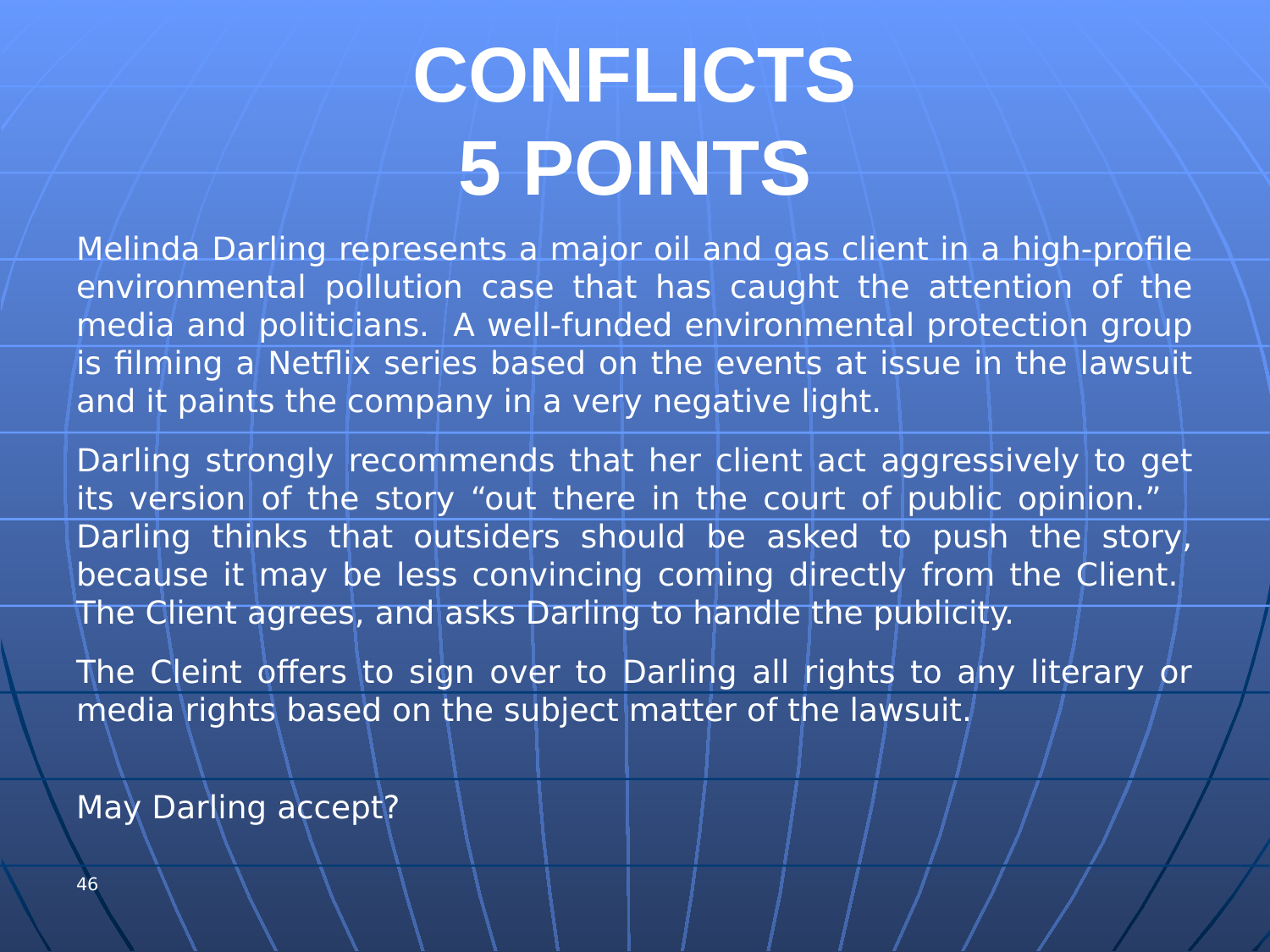

# CONFLICTS 5 POINTS
Melinda Darling represents a major oil and gas client in a high-profile environmental pollution case that has caught the attention of the media and politicians.  A well-funded environmental protection group is filming a Netflix series based on the events at issue in the lawsuit and it paints the company in a very negative light.
Darling strongly recommends that her client act aggressively to get its version of the story “out there in the court of public opinion.”   Darling thinks that outsiders should be asked to push the story, because it may be less convincing coming directly from the Client.  The Client agrees, and asks Darling to handle the publicity.
The Cleint offers to sign over to Darling all rights to any literary or media rights based on the subject matter of the lawsuit.

May Darling accept?

46